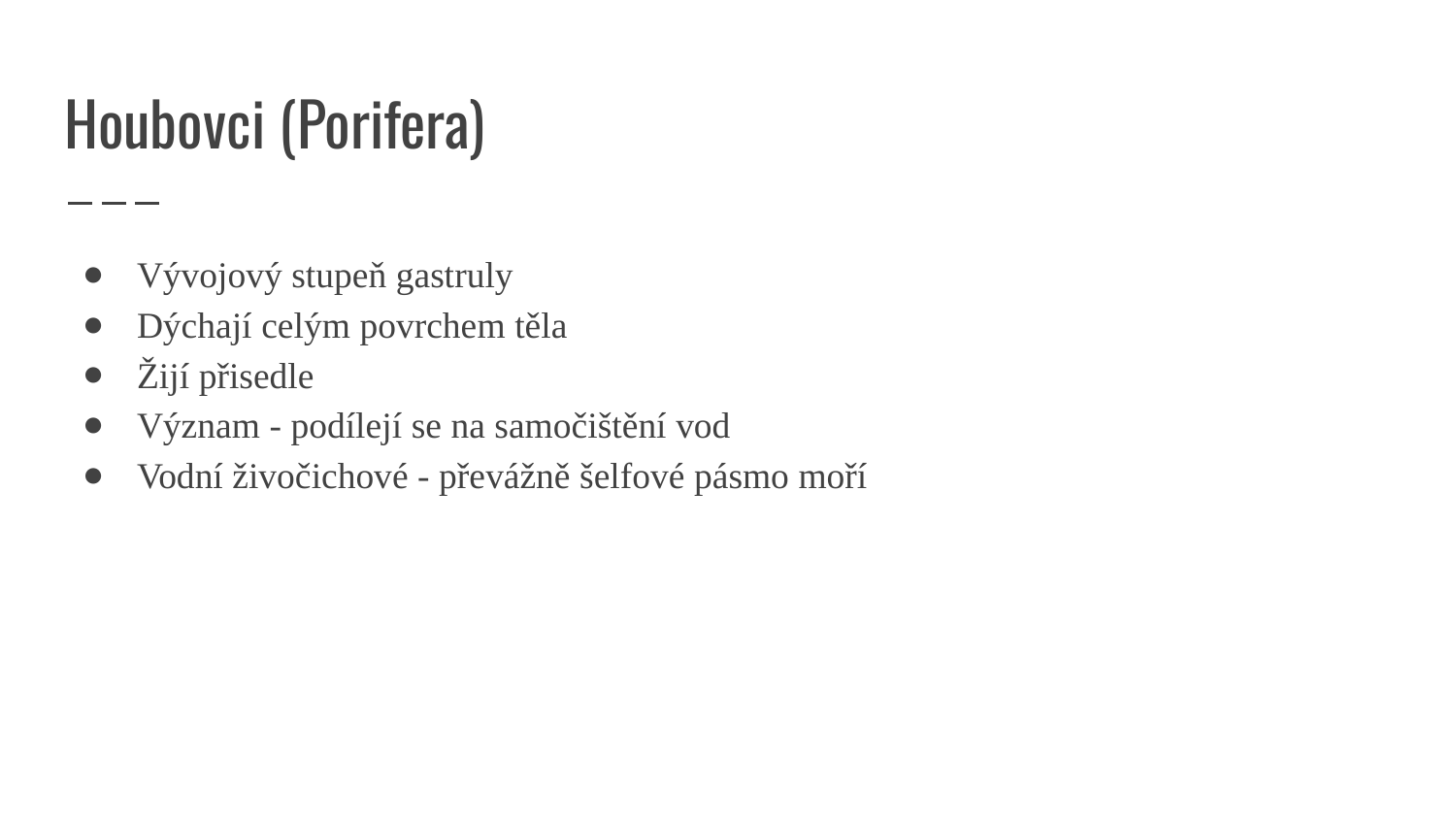

# Houbovci (Porifera)
Vývojový stupeň gastruly
Dýchají celým povrchem těla
Žijí přisedle
Význam - podílejí se na samočištění vod
Vodní živočichové - převážně šelfové pásmo moří